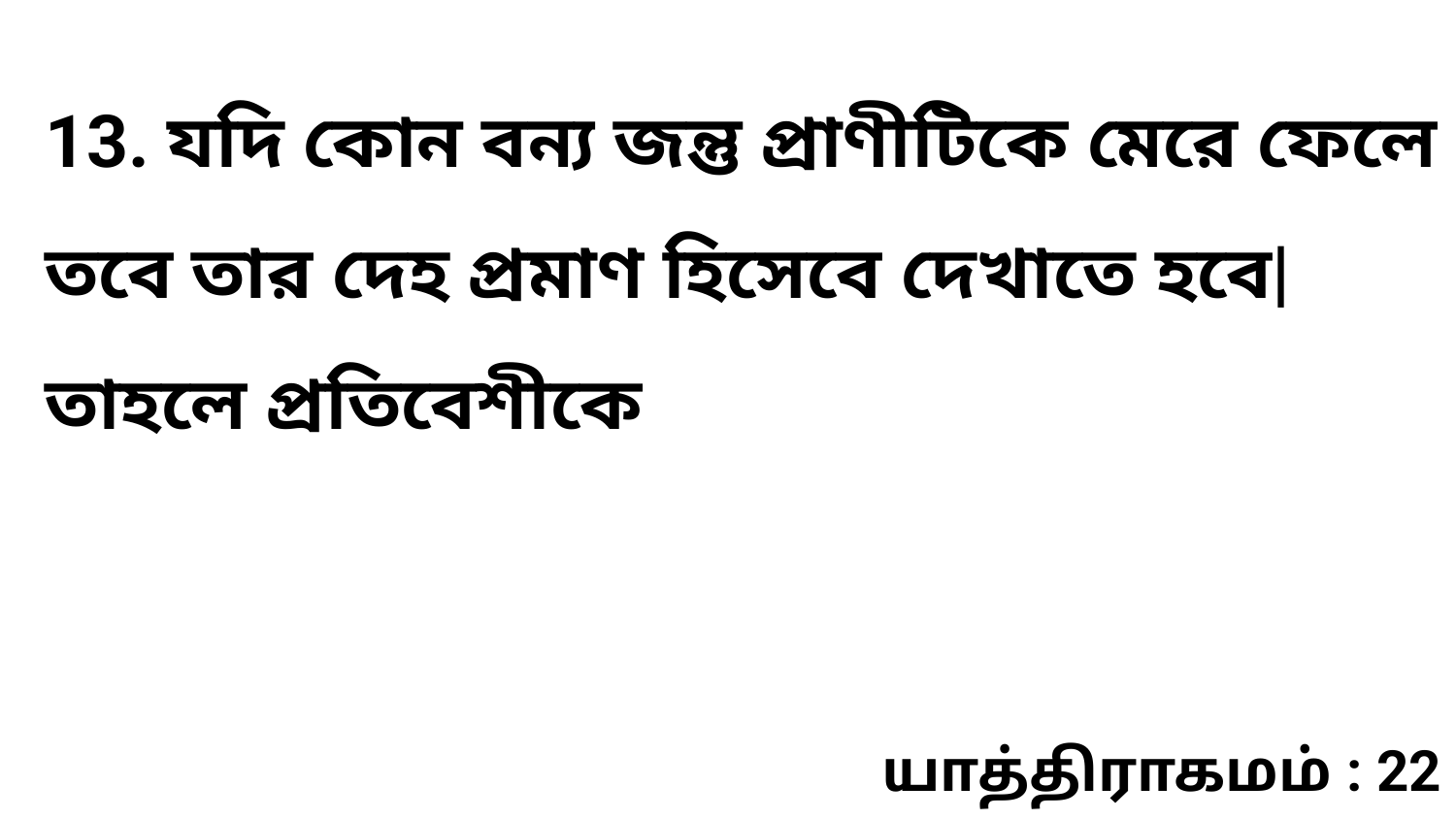

13. যদি কোন বন্য জন্তু প্রাণীটিকে মেরে ফেলে তবে তার দেহ প্রমাণ হিসেবে দেখাতে হবে| তাহলে প্রতিবেশীকে
யாத்திராகமம் : 22